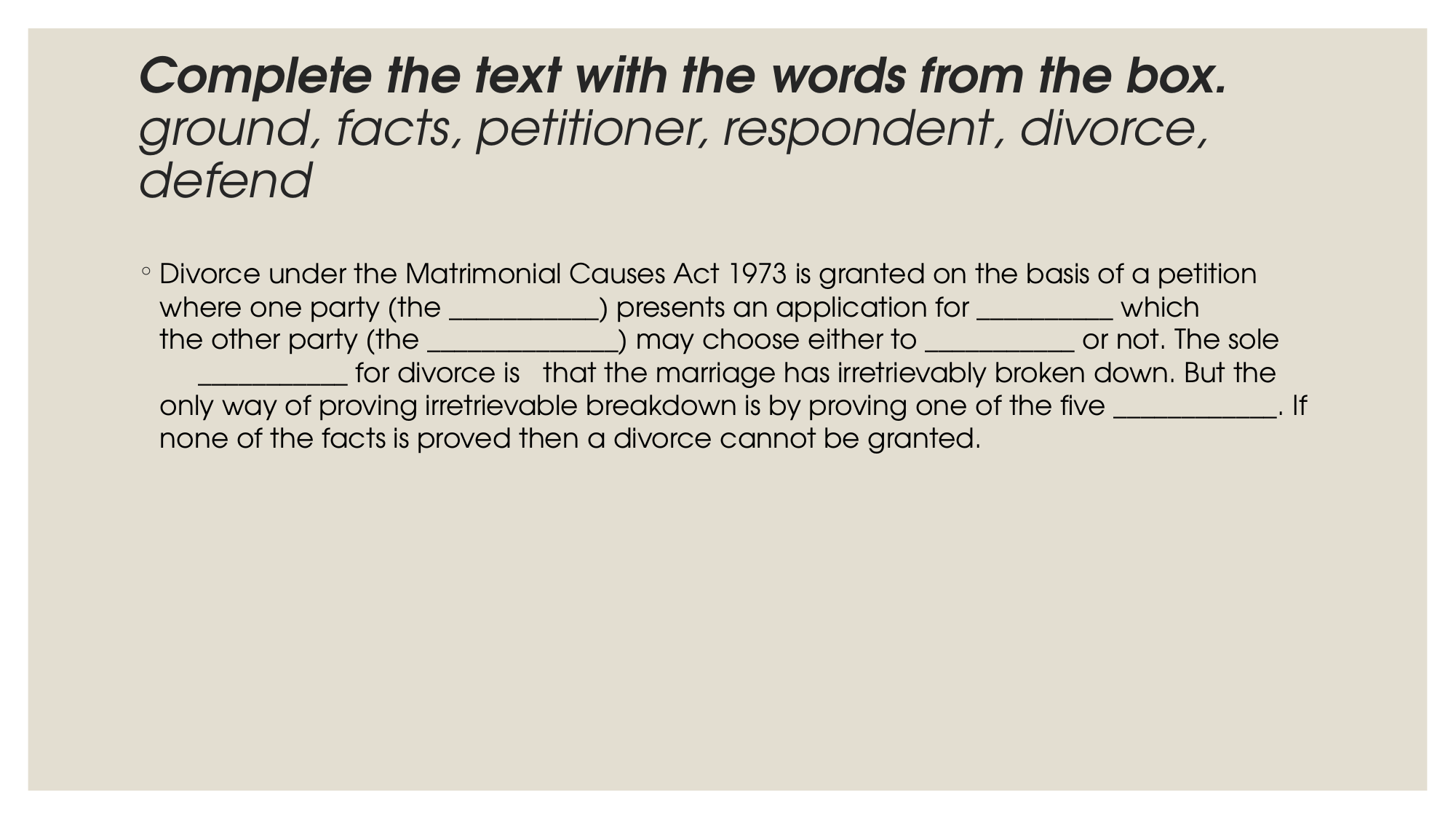

# Complete the text with the words from the box. ground, facts, petitioner, respondent, divorce, defend
Divorce under the Matrimonial Causes Act 1973 is granted on the basis of a petition where one party (the ___________) presents an application for __________ which the other party (the ______________) may choose either to ___________ or not. The sole      ___________ for divorce is   that the marriage has irretrievably broken down. But the      only way of proving irretrievable breakdown is by proving one of the five ____________. If none of the facts is proved then a divorce cannot be granted.